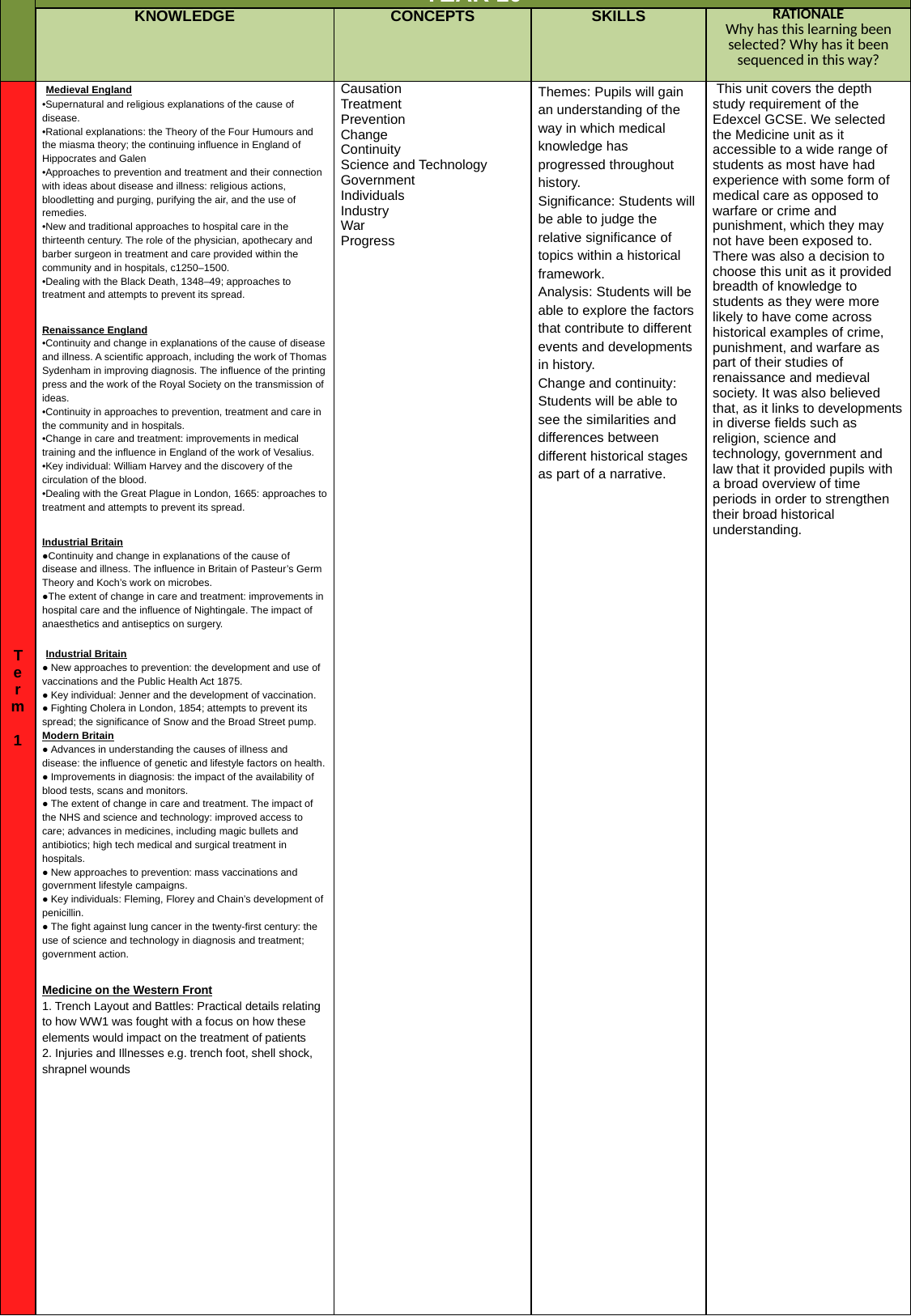

|  | YEAR 10 |  |  |  |
| --- | --- | --- | --- | --- |
|  | KNOWLEDGE | CONCEPTS | SKILLS | RATIONALE Why has this learning been selected? Why has it been sequenced in this way? |
| Term 1 | Medieval England •Supernatural and religious explanations of the cause of disease. •Rational explanations: the Theory of the Four Humours and the miasma theory; the continuing influence in England of Hippocrates and Galen •Approaches to prevention and treatment and their connection with ideas about disease and illness: religious actions, bloodletting and purging, purifying the air, and the use of remedies. •New and traditional approaches to hospital care in the thirteenth century. The role of the physician, apothecary and barber surgeon in treatment and care provided within the community and in hospitals, c1250–1500. •Dealing with the Black Death, 1348–49; approaches to treatment and attempts to prevent its spread. Renaissance England •Continuity and change in explanations of the cause of disease and illness. A scientific approach, including the work of Thomas Sydenham in improving diagnosis. The influence of the printing press and the work of the Royal Society on the transmission of ideas. •Continuity in approaches to prevention, treatment and care in the community and in hospitals. •Change in care and treatment: improvements in medical training and the influence in England of the work of Vesalius. •Key individual: William Harvey and the discovery of the circulation of the blood. •Dealing with the Great Plague in London, 1665: approaches to treatment and attempts to prevent its spread. Industrial Britain ●Continuity and change in explanations of the cause of disease and illness. The influence in Britain of Pasteur’s Germ Theory and Koch’s work on microbes. ●The extent of change in care and treatment: improvements in hospital care and the influence of Nightingale. The impact of anaesthetics and antiseptics on surgery.  Industrial Britain ● New approaches to prevention: the development and use of vaccinations and the Public Health Act 1875. ● Key individual: Jenner and the development of vaccination. ● Fighting Cholera in London, 1854; attempts to prevent its spread; the significance of Snow and the Broad Street pump. Modern Britain ● Advances in understanding the causes of illness and disease: the influence of genetic and lifestyle factors on health. ● Improvements in diagnosis: the impact of the availability of blood tests, scans and monitors. ● The extent of change in care and treatment. The impact of the NHS and science and technology: improved access to care; advances in medicines, including magic bullets and antibiotics; high tech medical and surgical treatment in hospitals. ● New approaches to prevention: mass vaccinations and government lifestyle campaigns. ● Key individuals: Fleming, Florey and Chain’s development of penicillin. ● The fight against lung cancer in the twenty-first century: the use of science and technology in diagnosis and treatment; government action. Medicine on the Western Front 1. Trench Layout and Battles: Practical details relating to how WW1 was fought with a focus on how these elements would impact on the treatment of patients 2. Injuries and Illnesses e.g. trench foot, shell shock, shrapnel wounds | Causation Treatment Prevention Change Continuity Science and Technology Government Individuals Industry War Progress | Themes: Pupils will gain an understanding of the way in which medical knowledge has progressed throughout history. Significance: Students will be able to judge the relative significance of topics within a historical framework. Analysis: Students will be able to explore the factors that contribute to different events and developments in history. Change and continuity: Students will be able to see the similarities and differences between different historical stages as part of a narrative. | This unit covers the depth study requirement of the Edexcel GCSE. We selected the Medicine unit as it accessible to a wide range of students as most have had experience with some form of medical care as opposed to warfare or crime and punishment, which they may not have been exposed to. There was also a decision to choose this unit as it provided breadth of knowledge to students as they were more likely to have come across historical examples of crime, punishment, and warfare as part of their studies of renaissance and medieval society. It was also believed that, as it links to developments in diverse fields such as religion, science and technology, government and law that it provided pupils with a broad overview of time periods in order to strengthen their broad historical understanding. |